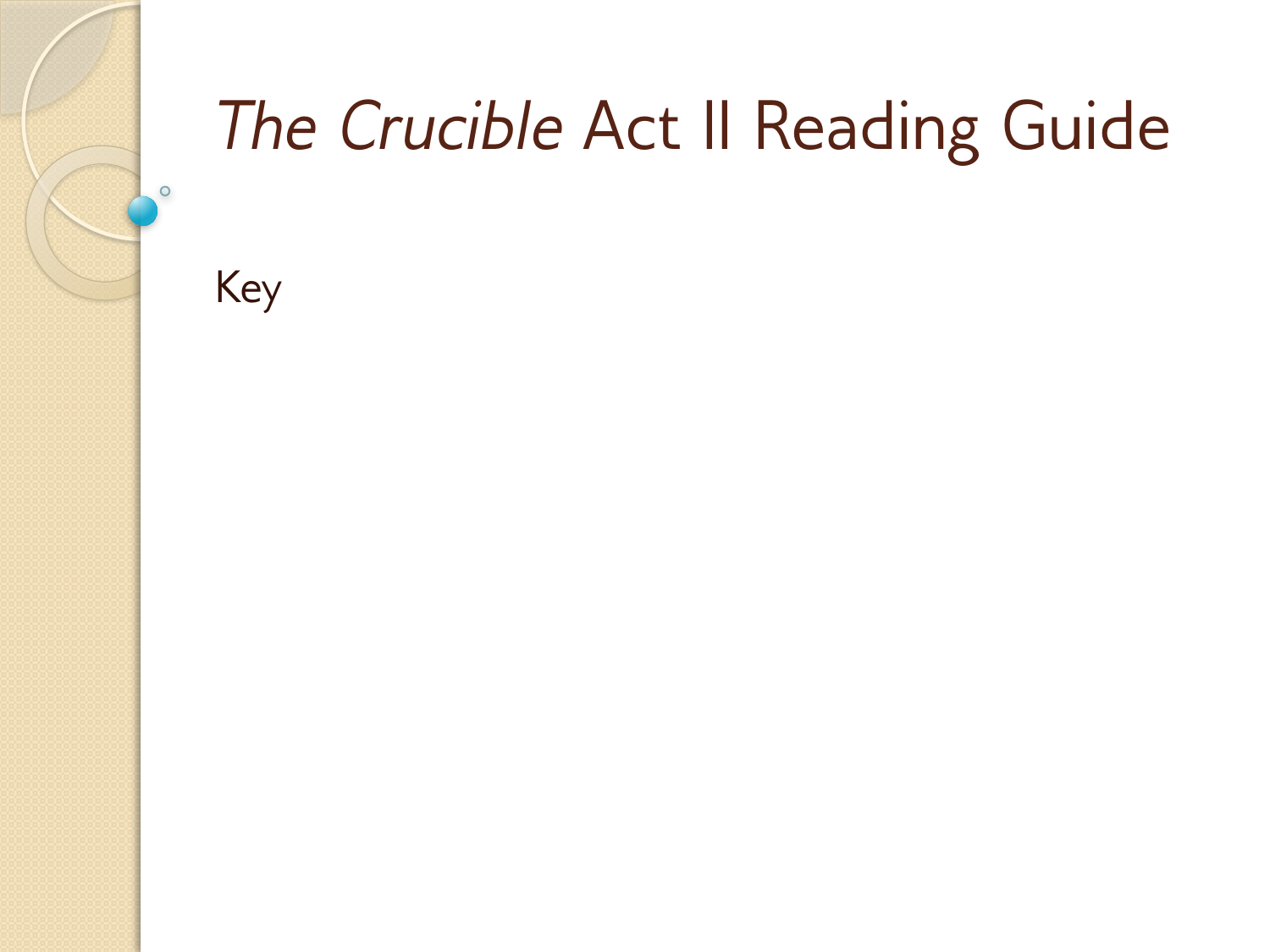

# The Crucible Act II Reading Guide
Key